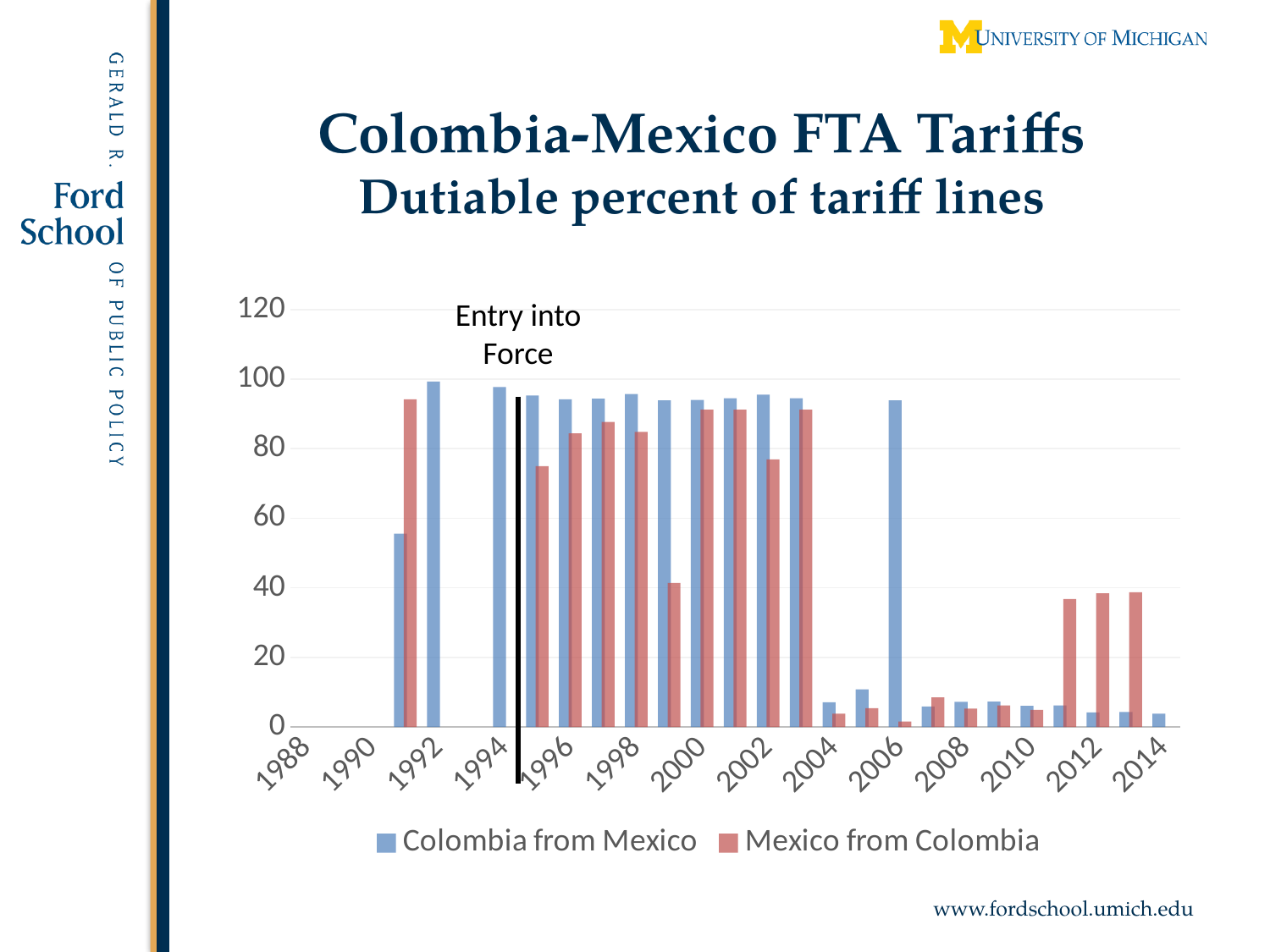

# Colombia-Mexico FTA Tariffs Dutiable percent of tariff lines

### Chart

| Category | Colombia from Mexico | Mexico from Colombia |
|---|---|---|
| 1988.0 | None | None |
| 1989.0 | None | None |
| 1990.0 | None | None |
| 1991.0 | 55.6 | 94.2 |
| 1992.0 | 99.3 | None |
| 1993.0 | None | None |
| 1994.0 | 97.7 | None |
| 1995.0 | 95.3 | 75.0 |
| 1996.0 | 94.2 | 84.4 |
| 1997.0 | 94.4 | 87.7 |
| 1998.0 | 95.7 | 84.8 |
| 1999.0 | 93.9 | 41.4 |
| 2000.0 | 94.0 | 91.2 |
| 2001.0 | 94.5 | 91.2 |
| 2002.0 | 95.5 | 76.9 |
| 2003.0 | 94.5 | 91.2 |
| 2004.0 | 7.1 | 3.8 |
| 2005.0 | 10.8 | 5.4 |
| 2006.0 | 93.9 | 1.6 |
| 2007.0 | 5.9 | 8.5 |
| 2008.0 | 7.2 | 5.3 |
| 2009.0 | 7.3 | 6.2 |
| 2010.0 | 6.1 | 4.9 |
| 2011.0 | 6.2 | 36.8 |
| 2012.0 | 4.2 | 38.4 |
| 2013.0 | 4.3 | 38.7 |
| 2014.0 | 3.8 | None |
Entry into Force